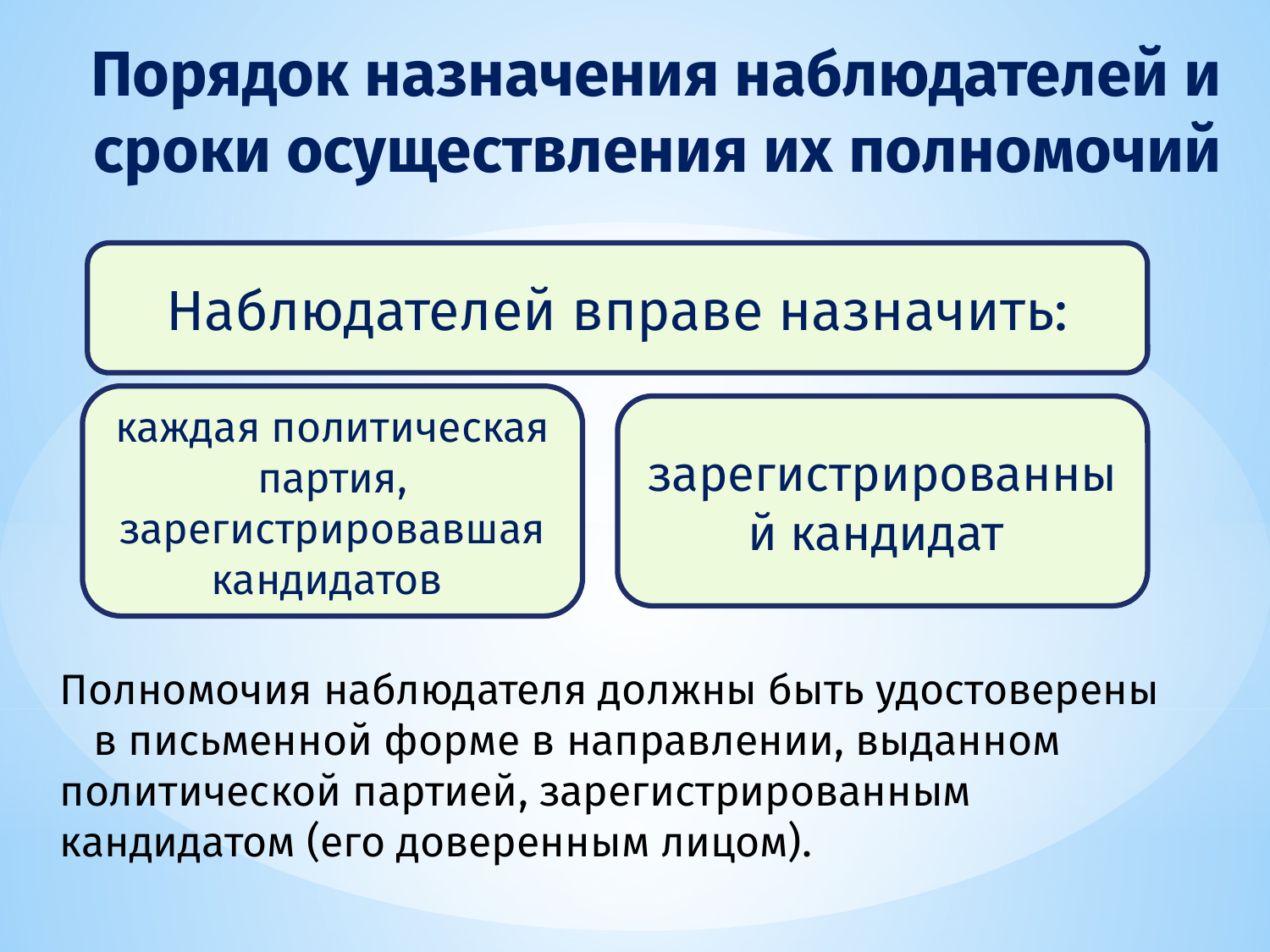

# Порядок назначения наблюдателей и сроки осуществления их полномочий
Наблюдателей вправе назначить:
каждая политическая партия, зарегистрировавшая кандидатов
зарегистрированный кандидат
Полномочия наблюдателя должны быть удостоверены     в письменной форме в направлении, выданном политической партией, зарегистрированным кандидатом (его доверенным лицом).